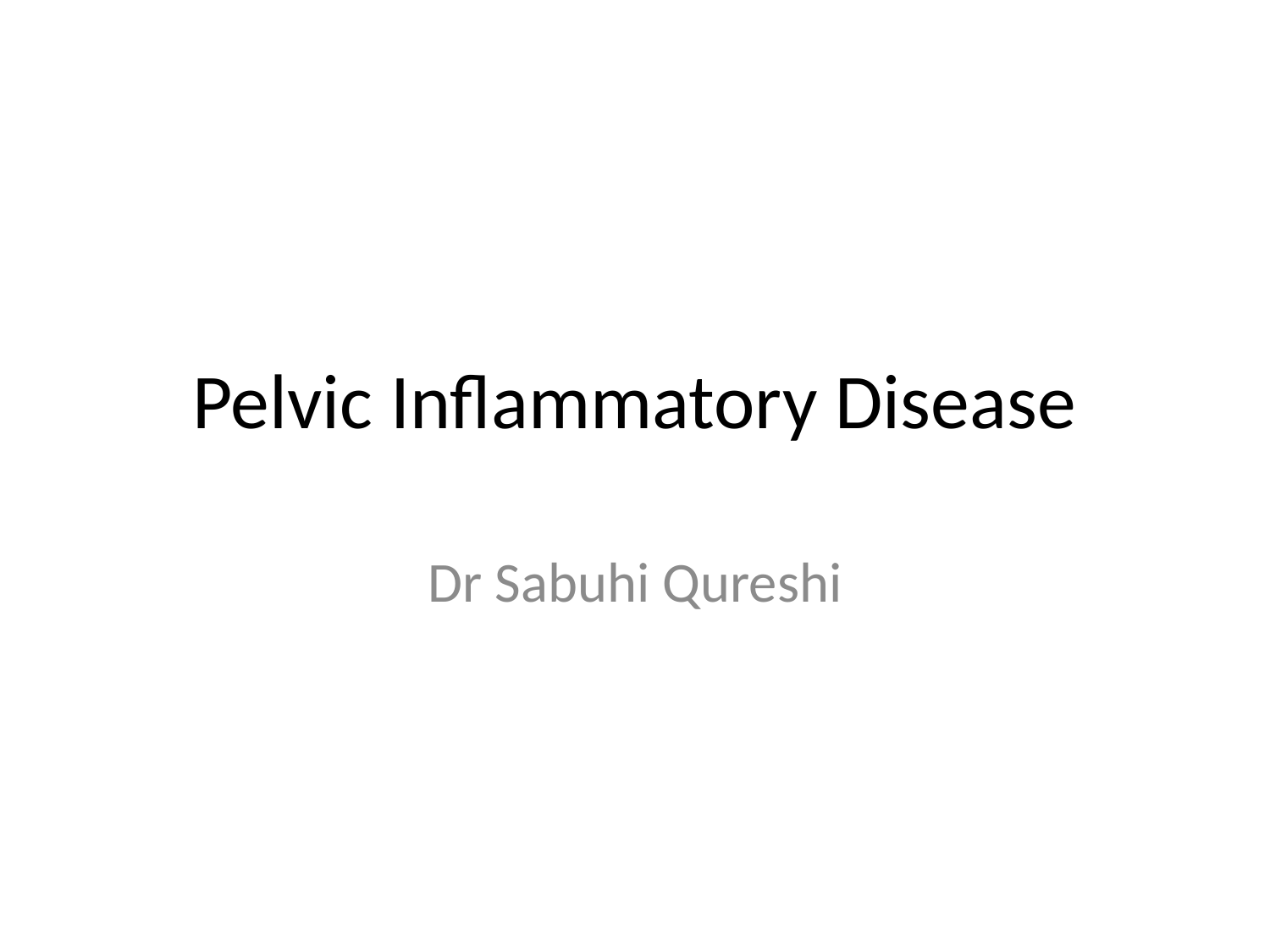

# Pelvic Inflammatory Disease
Dr Sabuhi Qureshi